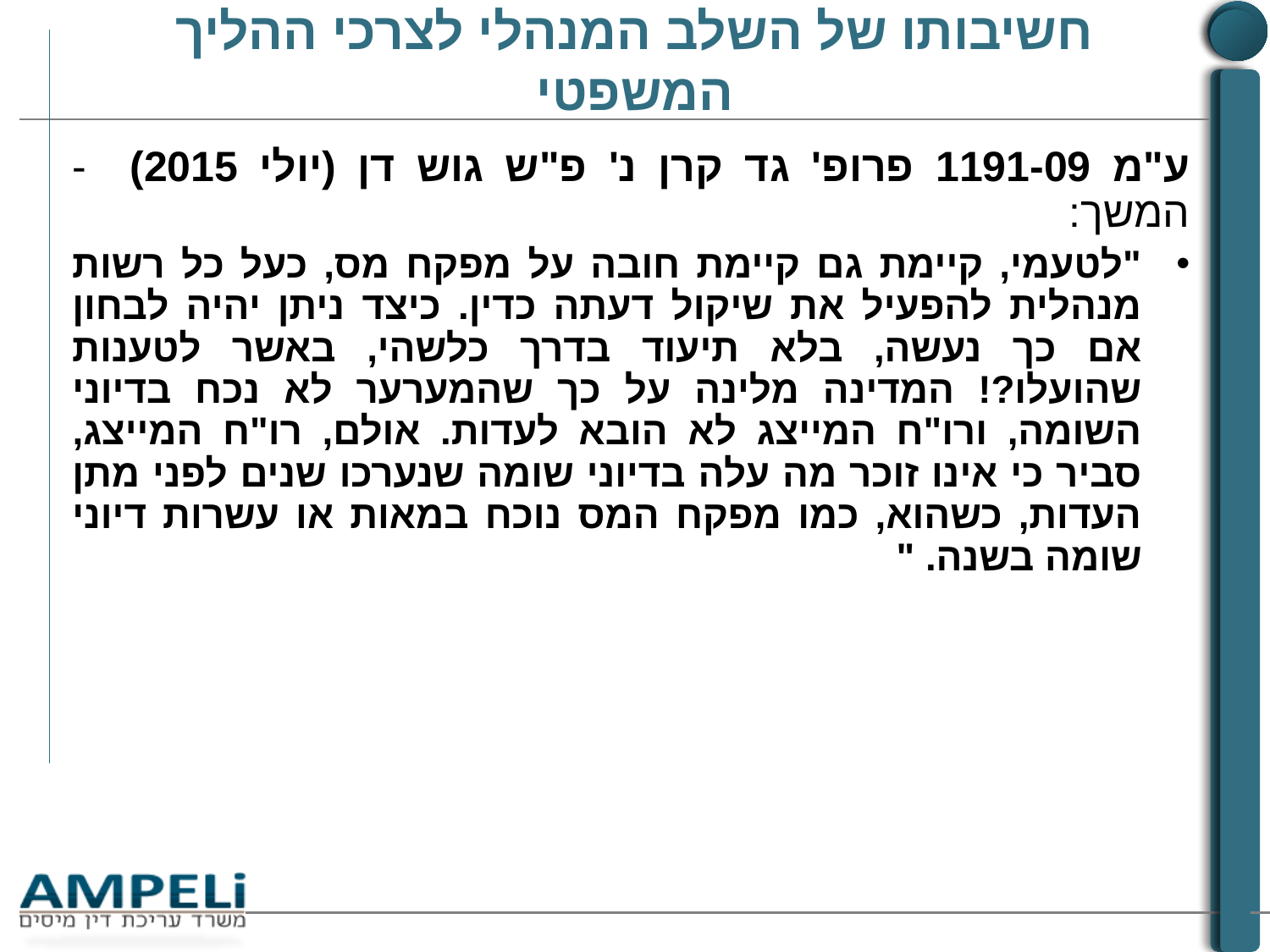

# חשיבותו של השלב המנהלי לצרכי ההליך המשפטי
ע"מ 1191-09 פרופ' גד קרן נ' פ"ש גוש דן (יולי 2015)  - המשך:
"לטעמי, קיימת גם קיימת חובה על מפקח מס, כעל כל רשות מנהלית להפעיל את שיקול דעתה כדין. כיצד ניתן יהיה לבחון אם כך נעשה, בלא תיעוד בדרך כלשהי, באשר לטענות שהועלו?! המדינה מלינה על כך שהמערער לא נכח בדיוני השומה, ורו"ח המייצג לא הובא לעדות. אולם, רו"ח המייצג, סביר כי אינו זוכר מה עלה בדיוני שומה שנערכו שנים לפני מתן העדות, כשהוא, כמו מפקח המס נוכח במאות או עשרות דיוני שומה בשנה. "